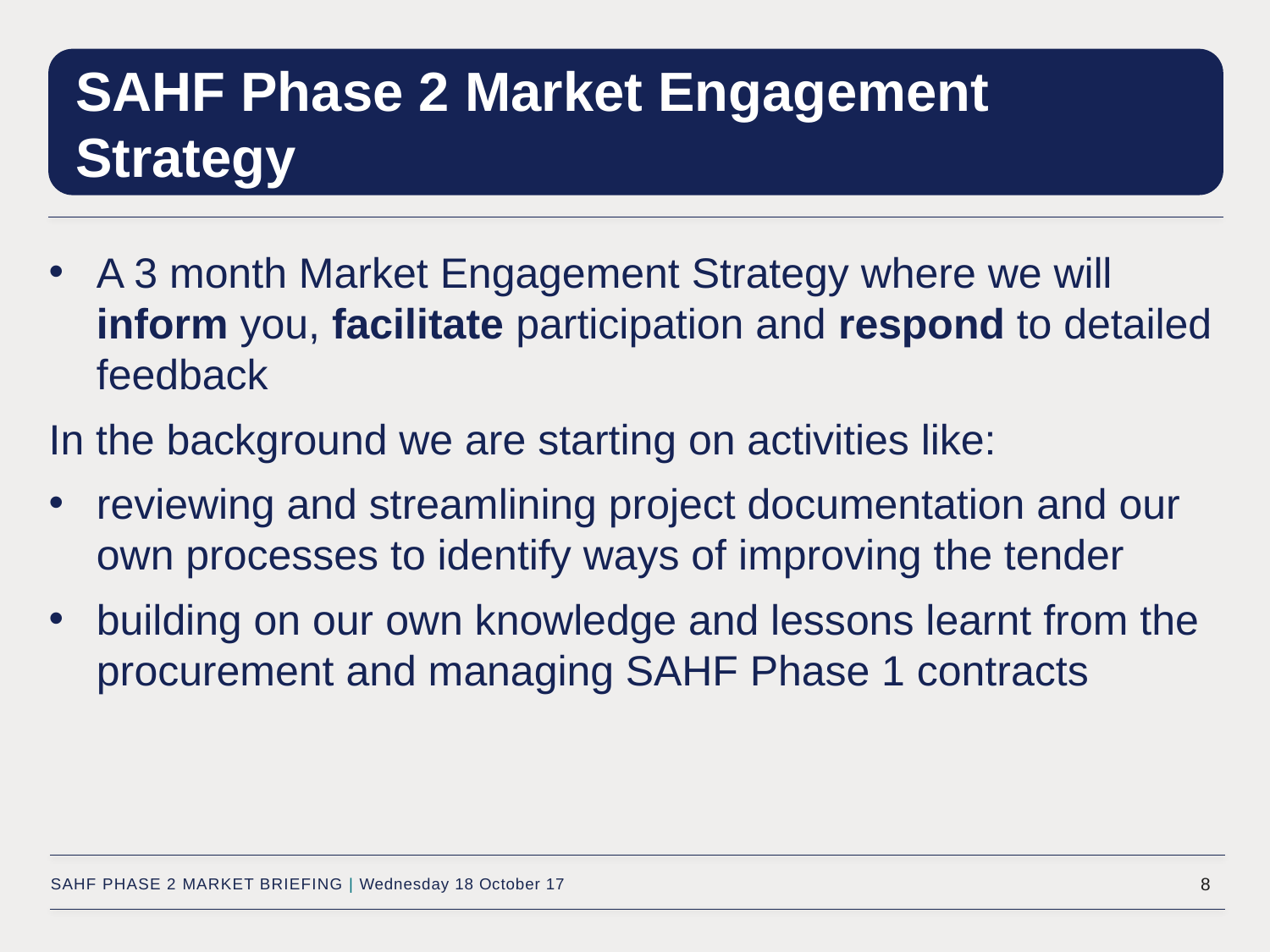

# SAHF Phase 2 Market Engagement Strategy
A 3 month Market Engagement Strategy where we will inform you, facilitate participation and respond to detailed feedback
In the background we are starting on activities like:
reviewing and streamlining project documentation and our own processes to identify ways of improving the tender
building on our own knowledge and lessons learnt from the procurement and managing SAHF Phase 1 contracts

SAHF PHASE 2 MARKET BRIEFING | Wednesday 18 October 17
8